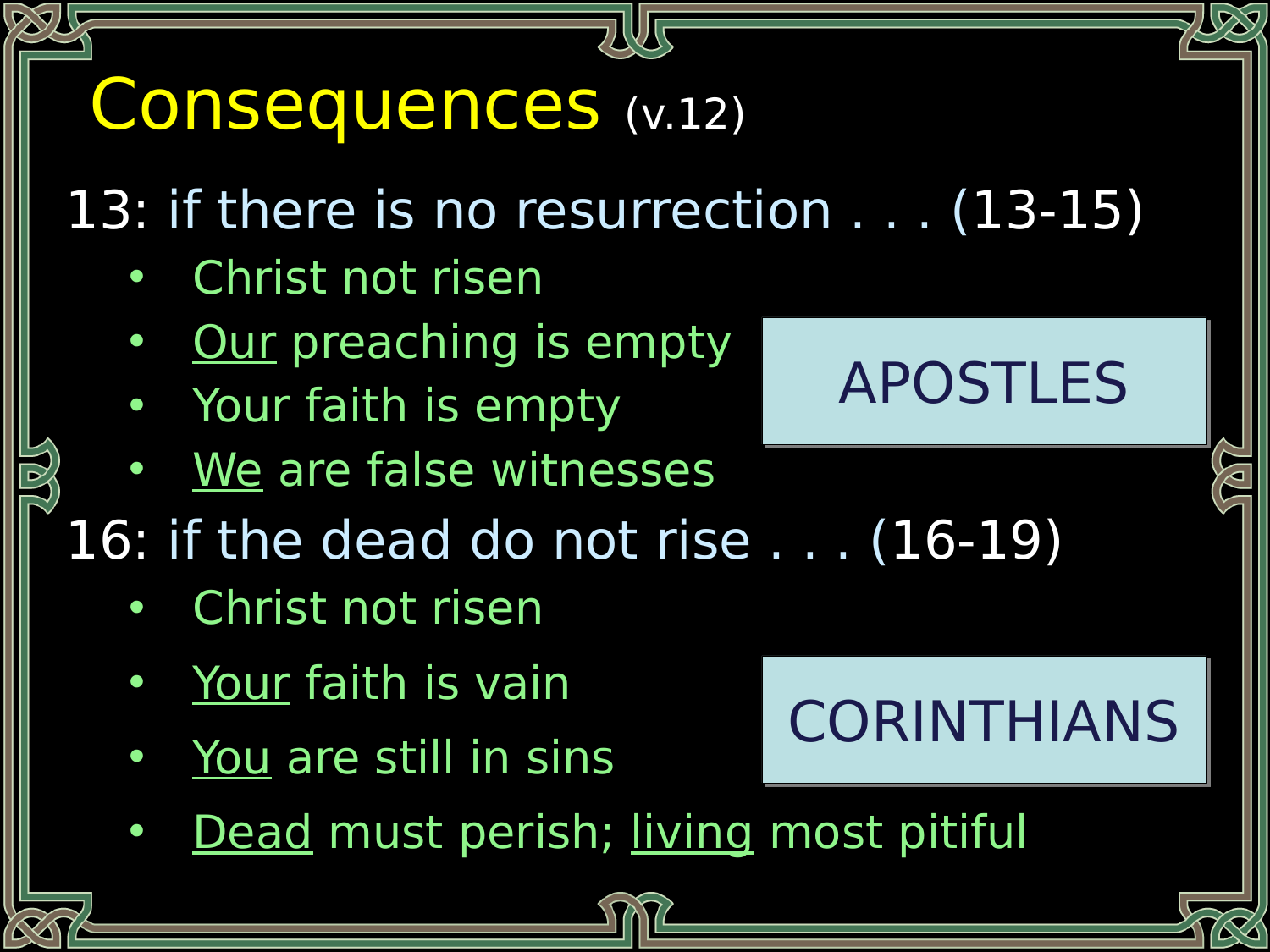

Consequences (v.12)
13: if there is no resurrection . . . (13-15)
Christ not risen
Our preaching is empty
Your faith is empty
We are false witnesses
16: if the dead do not rise . . . (16-19)
Christ not risen
Your faith is vain
You are still in sins
Dead must perish; living most pitiful
APOSTLES
CORINTHIANS